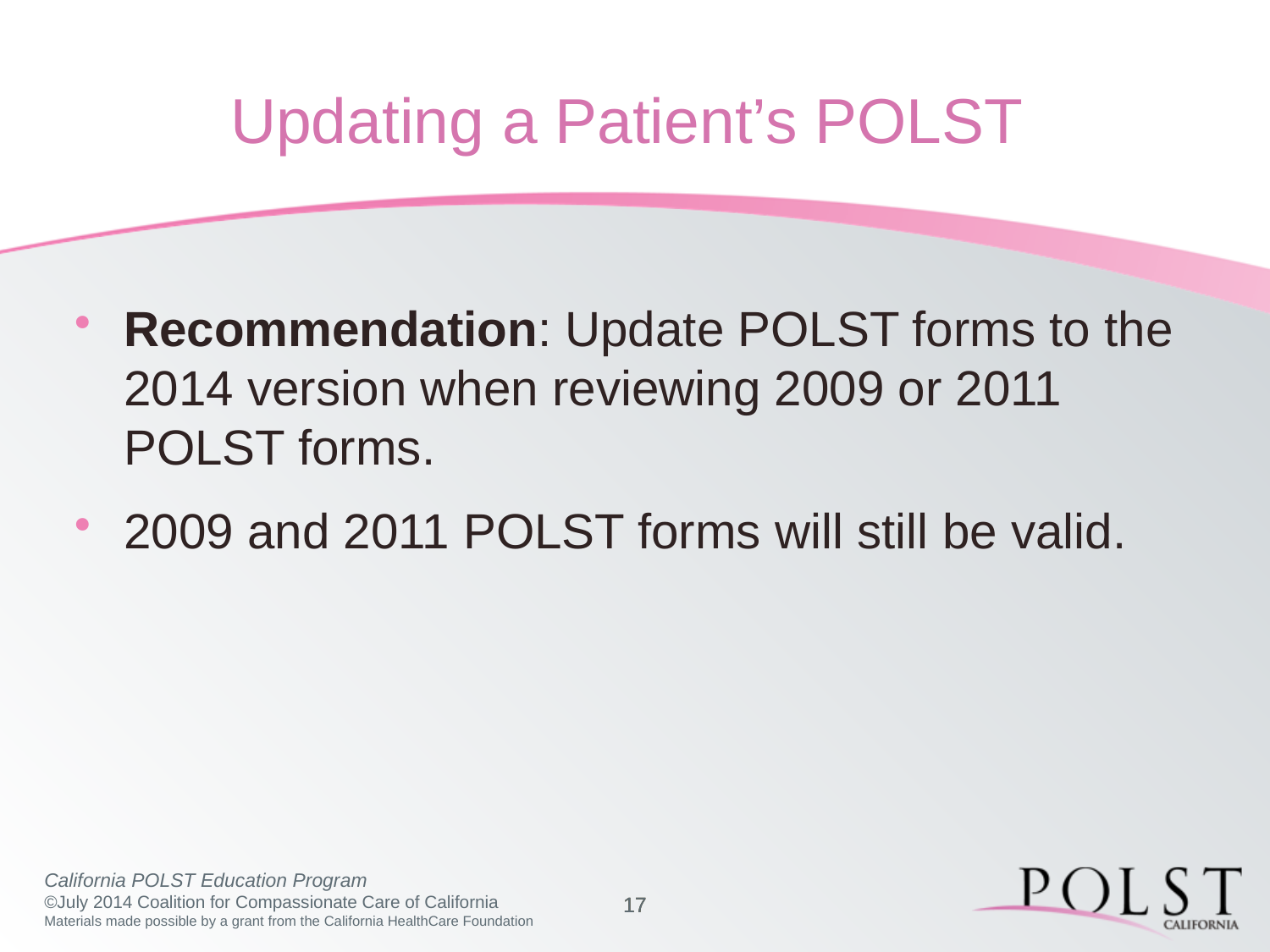

# Updating a Patient’s POLST
Recommendation: Update POLST forms to the 2014 version when reviewing 2009 or 2011 POLST forms.
2009 and 2011 POLST forms will still be valid.